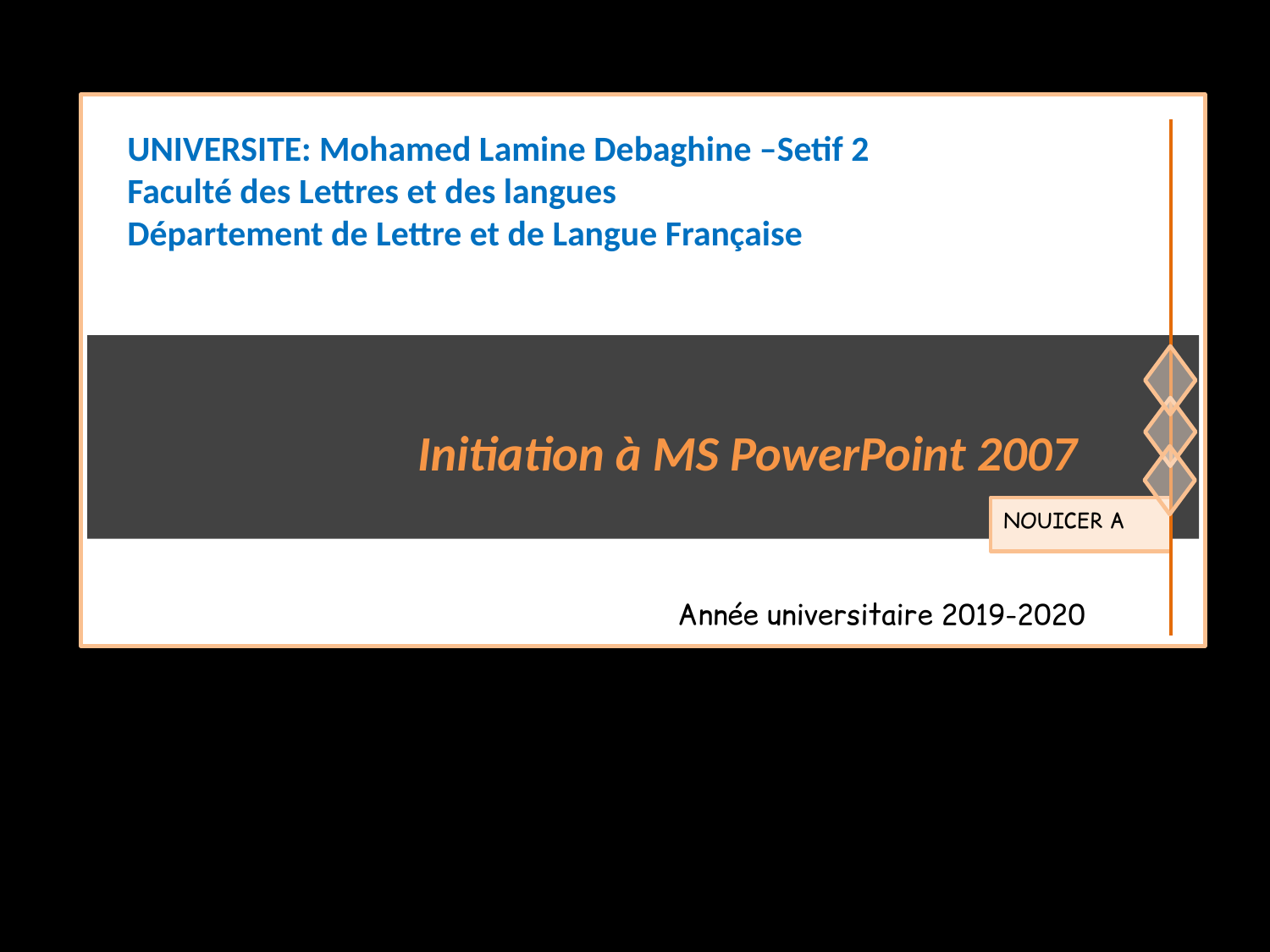

UNIVERSITE: Mohamed Lamine Debaghine –Setif 2
Faculté des Lettres et des langues
Département de Lettre et de Langue Française

Initiation à MS PowerPoint 2007

NOUICER A

Année universitaire 2019-2020